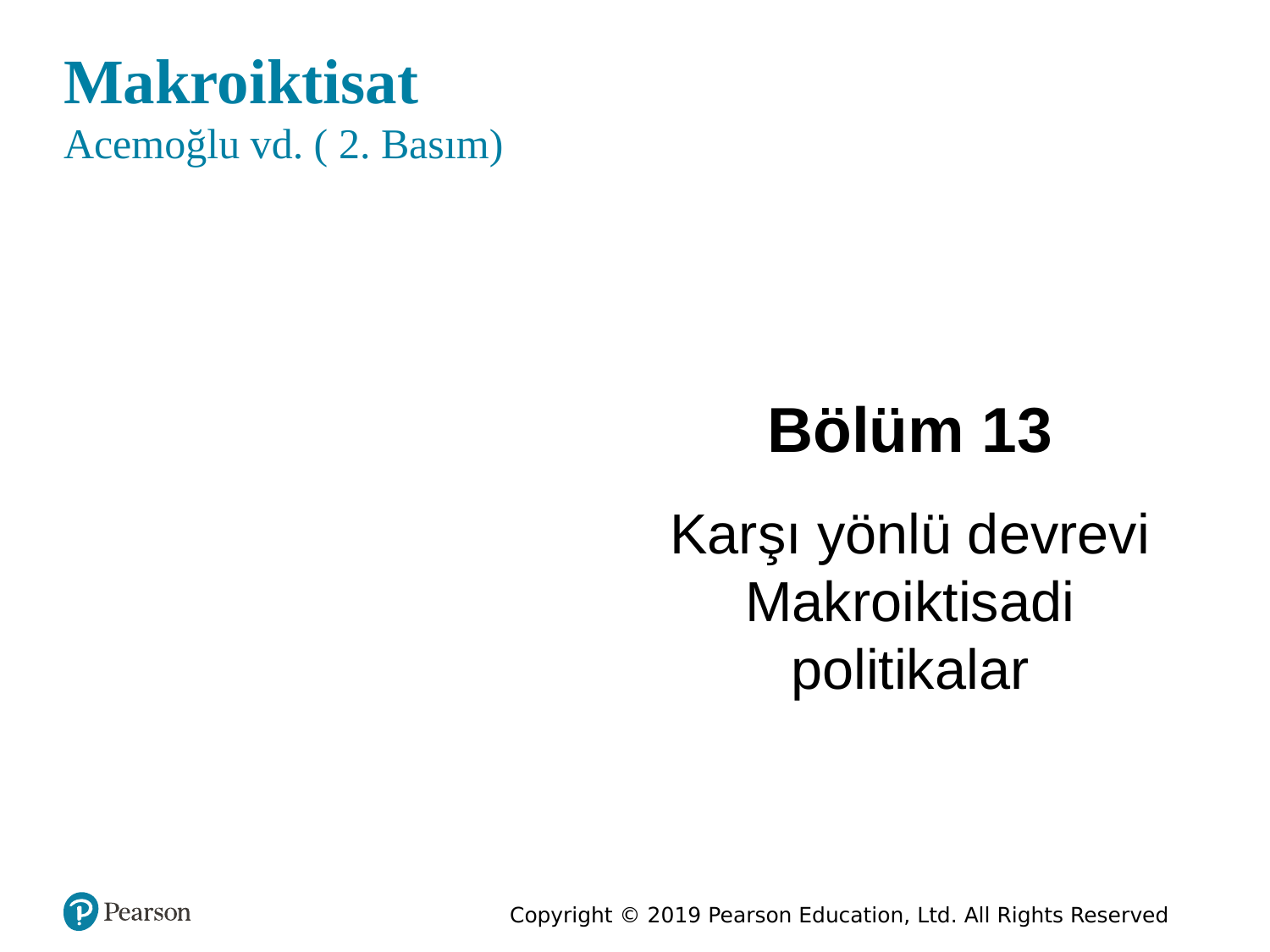

# Makroiktisat
Acemoğlu vd. ( 2. Basım)
Bölüm 13
Karşı yönlü devrevi Makroiktisadi politikalar